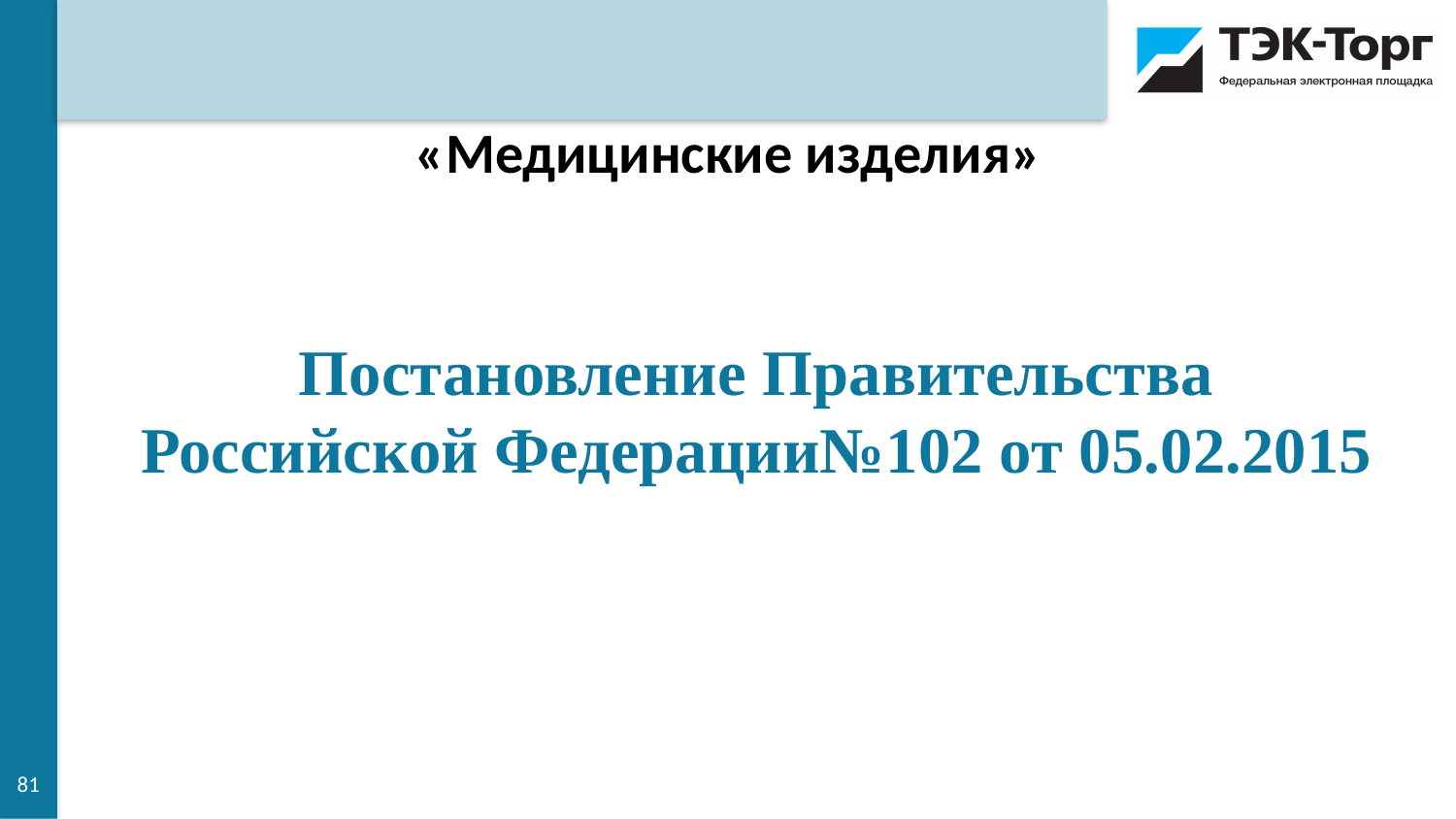

«Медицинские изделия»
Постановление Правительства Российской Федерации№102 от 05.02.2015
81